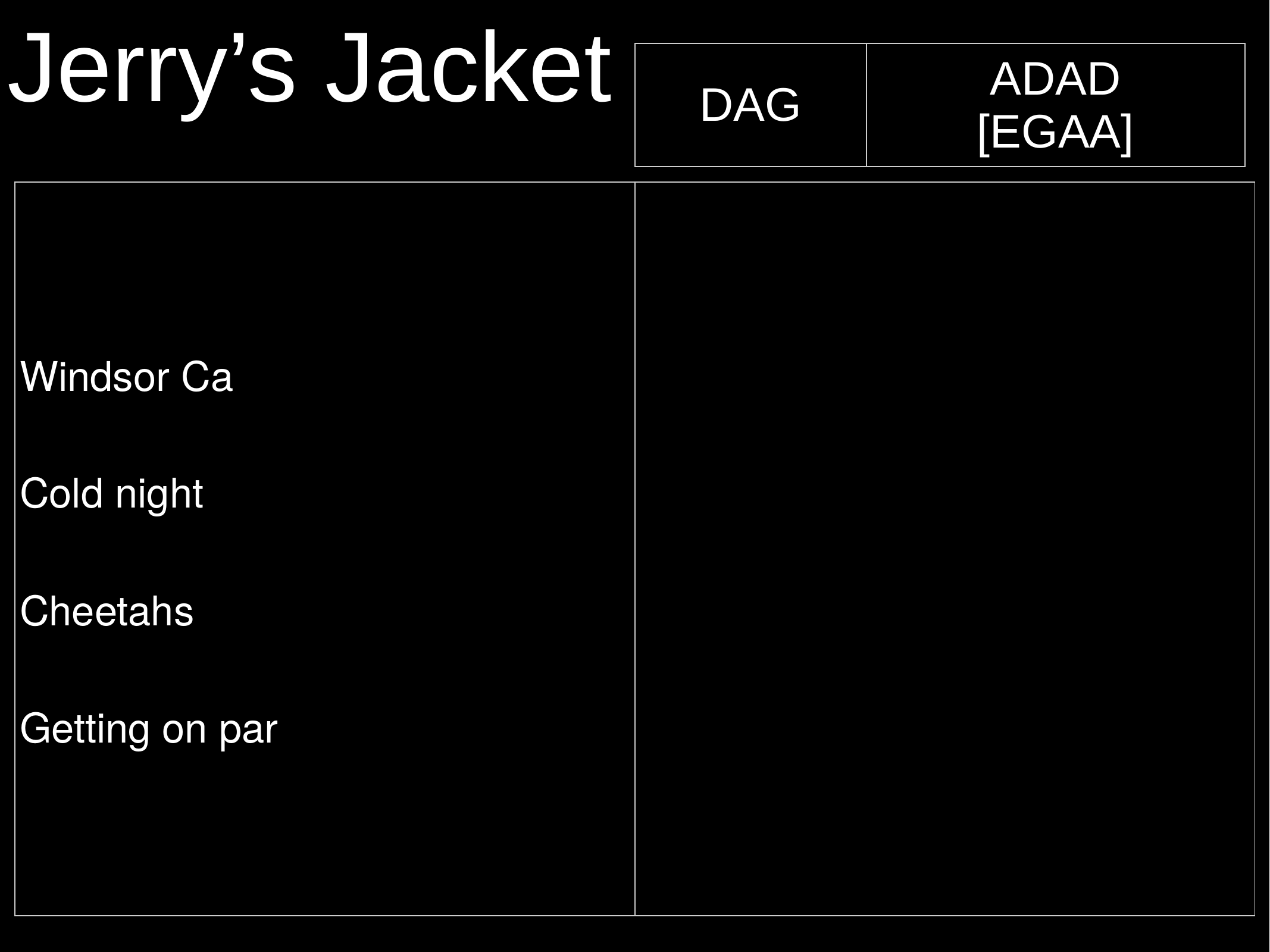

Jerry’s Jacket
| DAG | ADAD [EGAA] |
| --- | --- |
| Windsor Ca Cold night Cheetahs Getting on par |  |
| --- | --- |